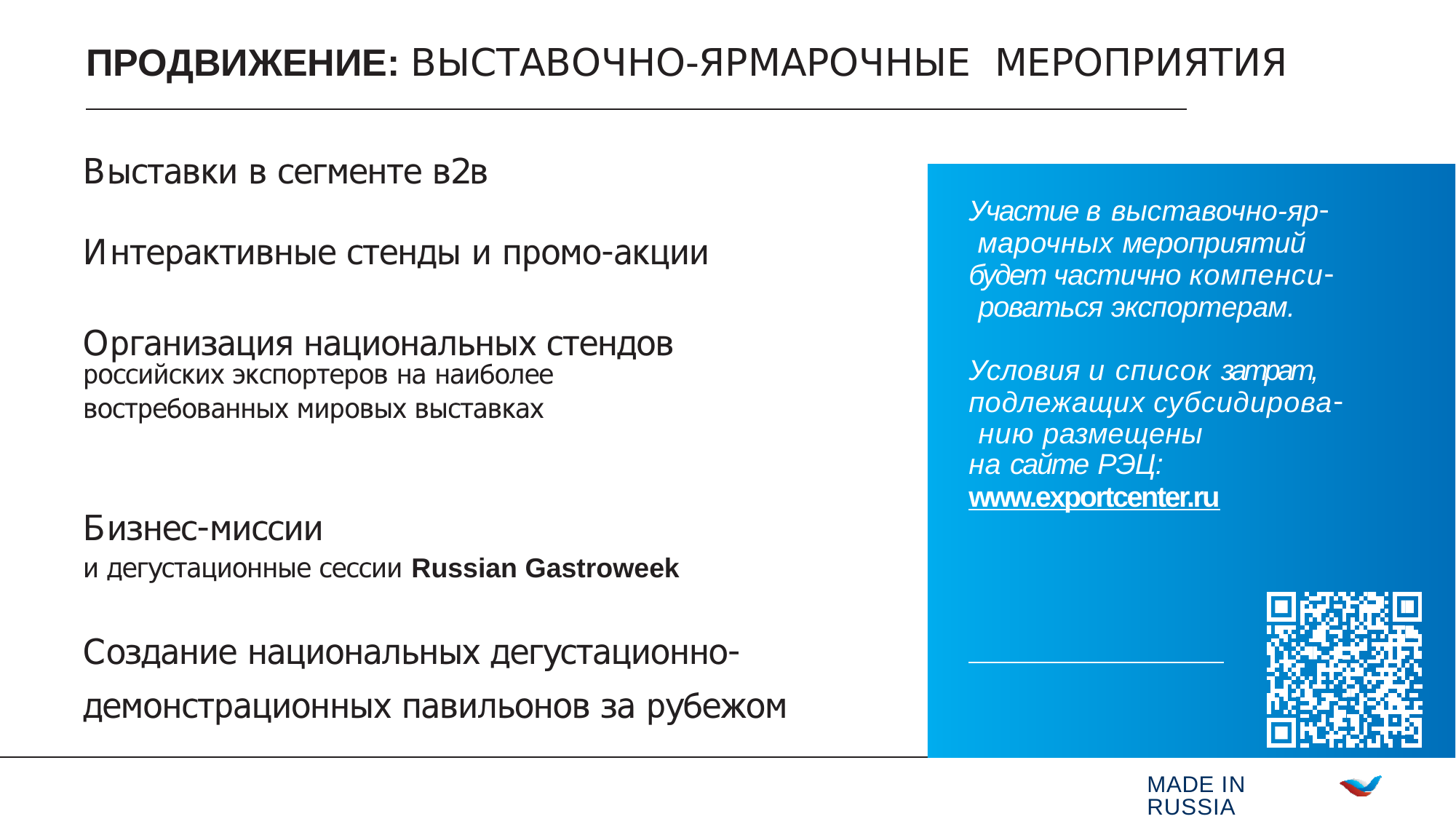

# ПРОДВИЖЕНИЕ: ВЫСТАВОЧНО-ЯРМАРОЧНЫЕ  МЕРОПРИЯТИЯ

Выставки в сегменте в2в
Интерактивные стенды и промо-акции

Организация национальных стендов
российских экспортеров на наиболее
востребованных мировых выставках

Участие в выставочно-яр-  марочных мероприятий  будет частично компенси-  роваться экспортерам.
Условия и список затрат,  подлежащих субсидирова-  нию размещены
на сайте РЭЦ:
www.exportcenter.ru
Бизнес-миссии
и дегустационные сессии Russian Gastroweek

Создание национальных дегустационно-демонстрационных павильонов за рубежом

MADE IN RUSSIA